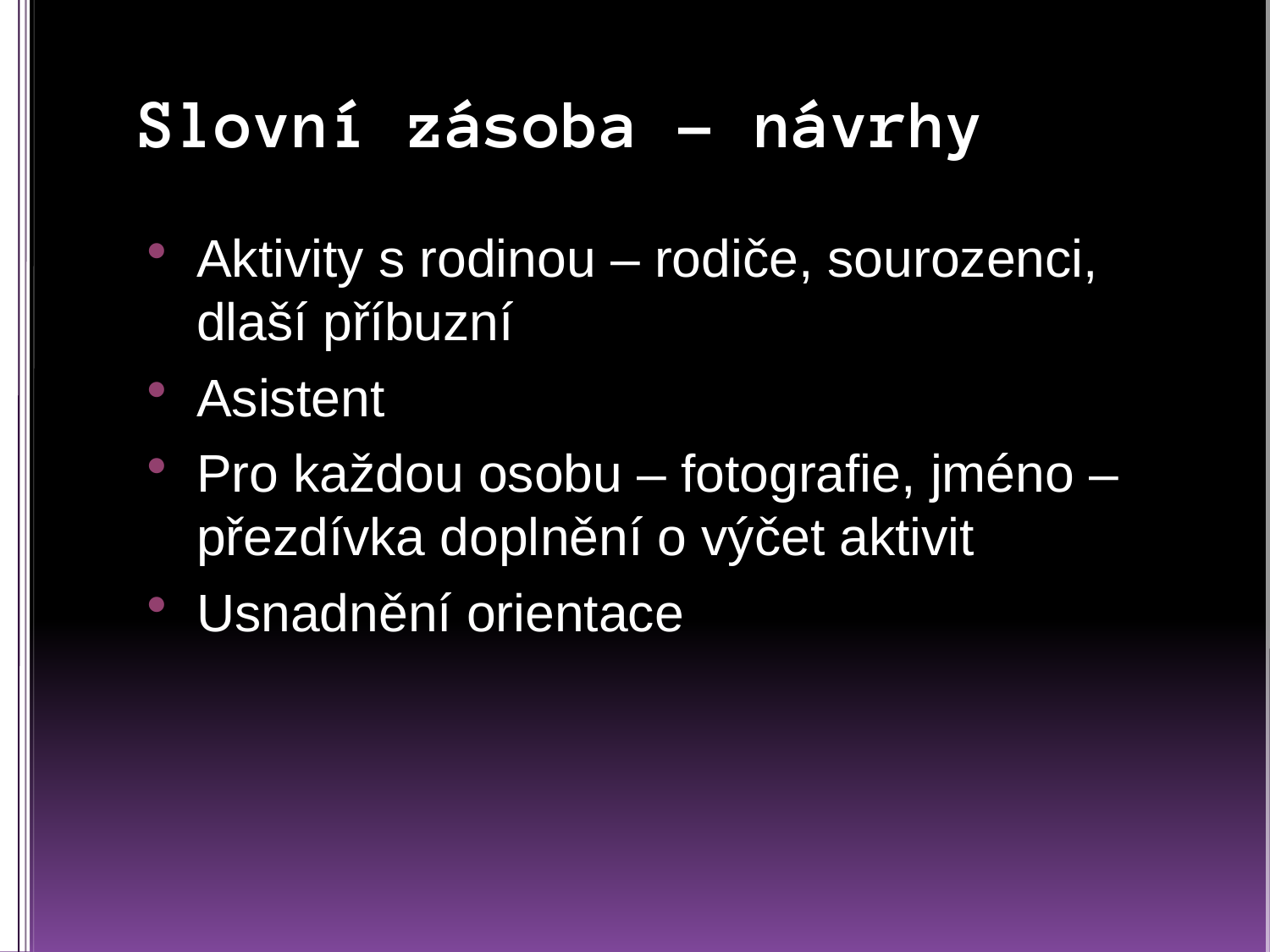

# Slovní zásoba - návrhy
Aktivity s rodinou – rodiče, sourozenci, dlaší příbuzní
Asistent
Pro každou osobu – fotografie, jméno – přezdívka doplnění o výčet aktivit
Usnadnění orientace